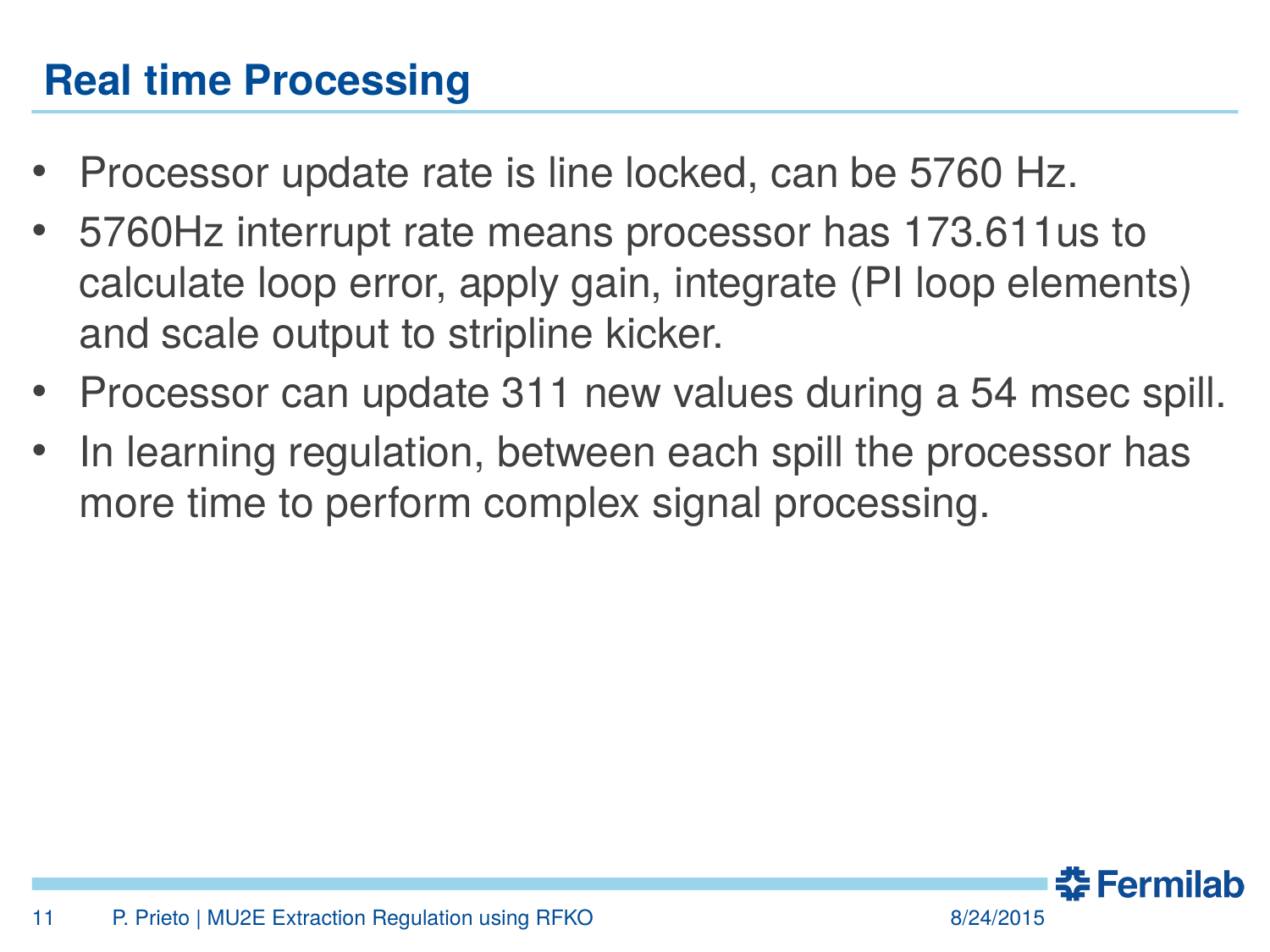

# Real time Processing
Processor update rate is line locked, can be 5760 Hz.
5760Hz interrupt rate means processor has 173.611us to calculate loop error, apply gain, integrate (PI loop elements) and scale output to stripline kicker.
Processor can update 311 new values during a 54 msec spill.
In learning regulation, between each spill the processor has more time to perform complex signal processing.
11
P. Prieto | MU2E Extraction Regulation using RFKO
8/24/2015